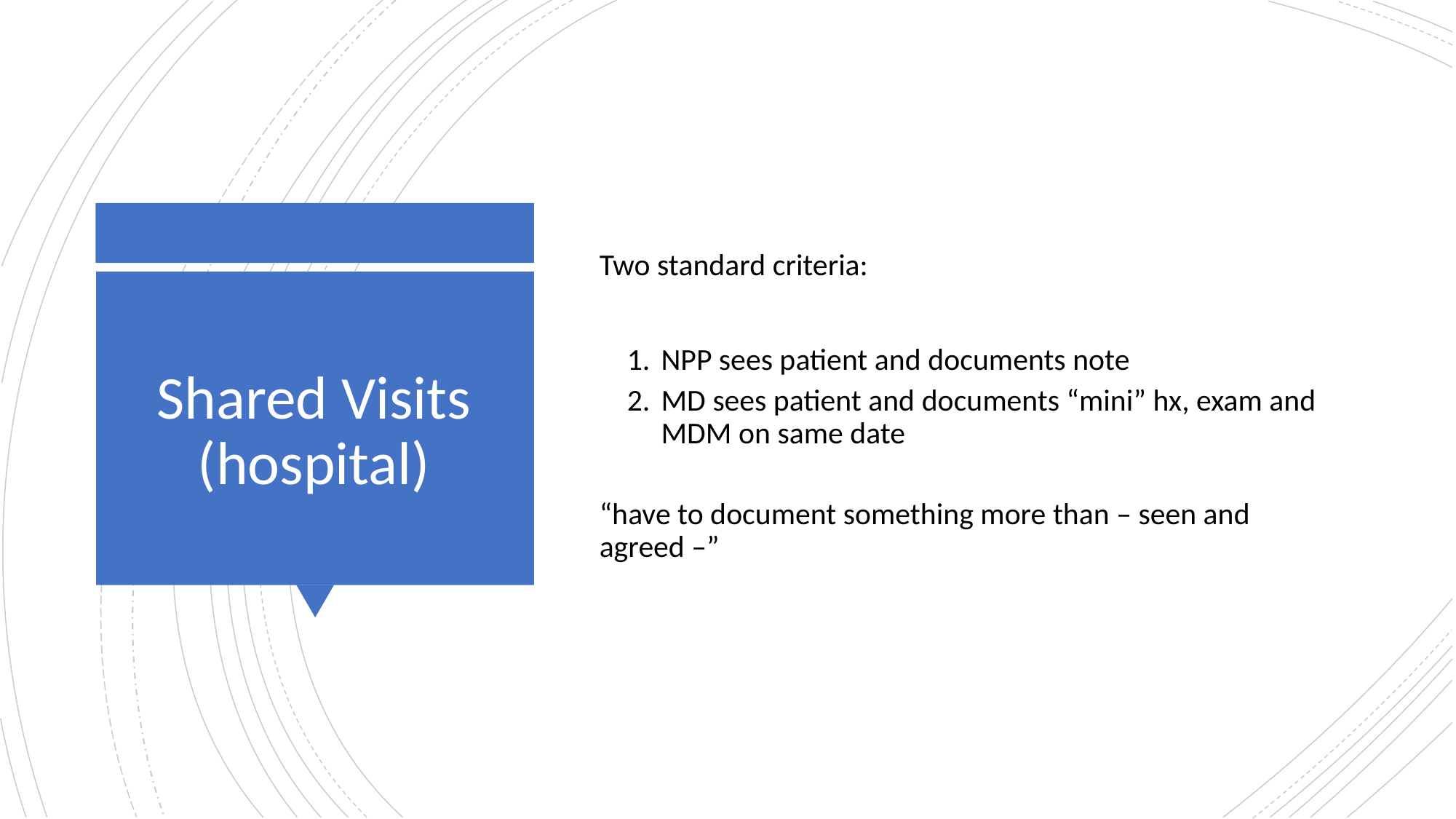

Two standard criteria:

NPP sees patient and documents note
MD sees patient and documents “mini” hx, exam and MDM on same date

“have to document something more than – seen and agreed –”

# Shared Visits (hospital)